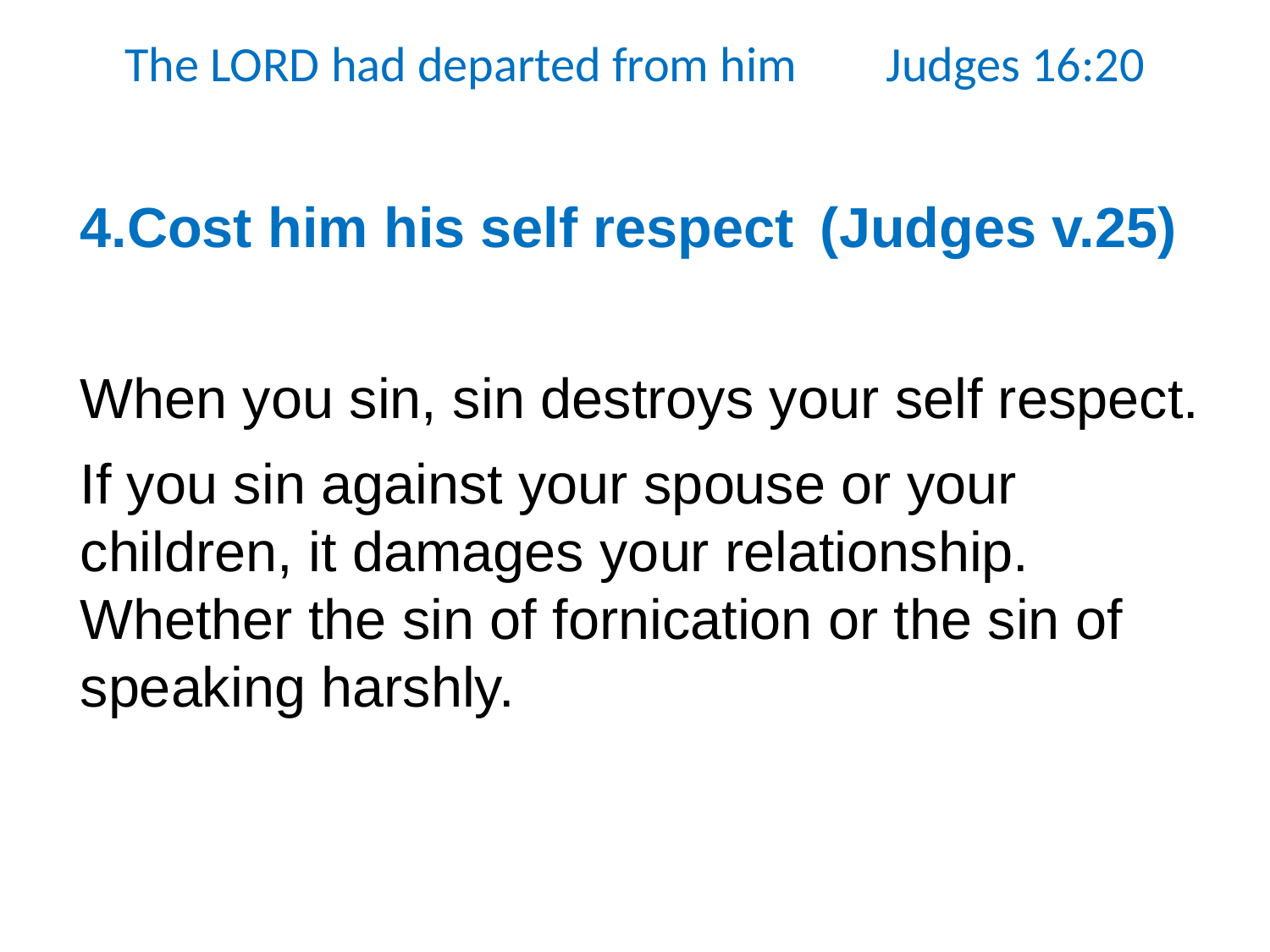

The LORD had departed from him        Judges 16:20
4.Cost him his self respect  (Judges v.25)

When you sin, sin destroys your self respect.
If you sin against your spouse or your children, it damages your relationship. Whether the sin of fornication or the sin of speaking harshly.